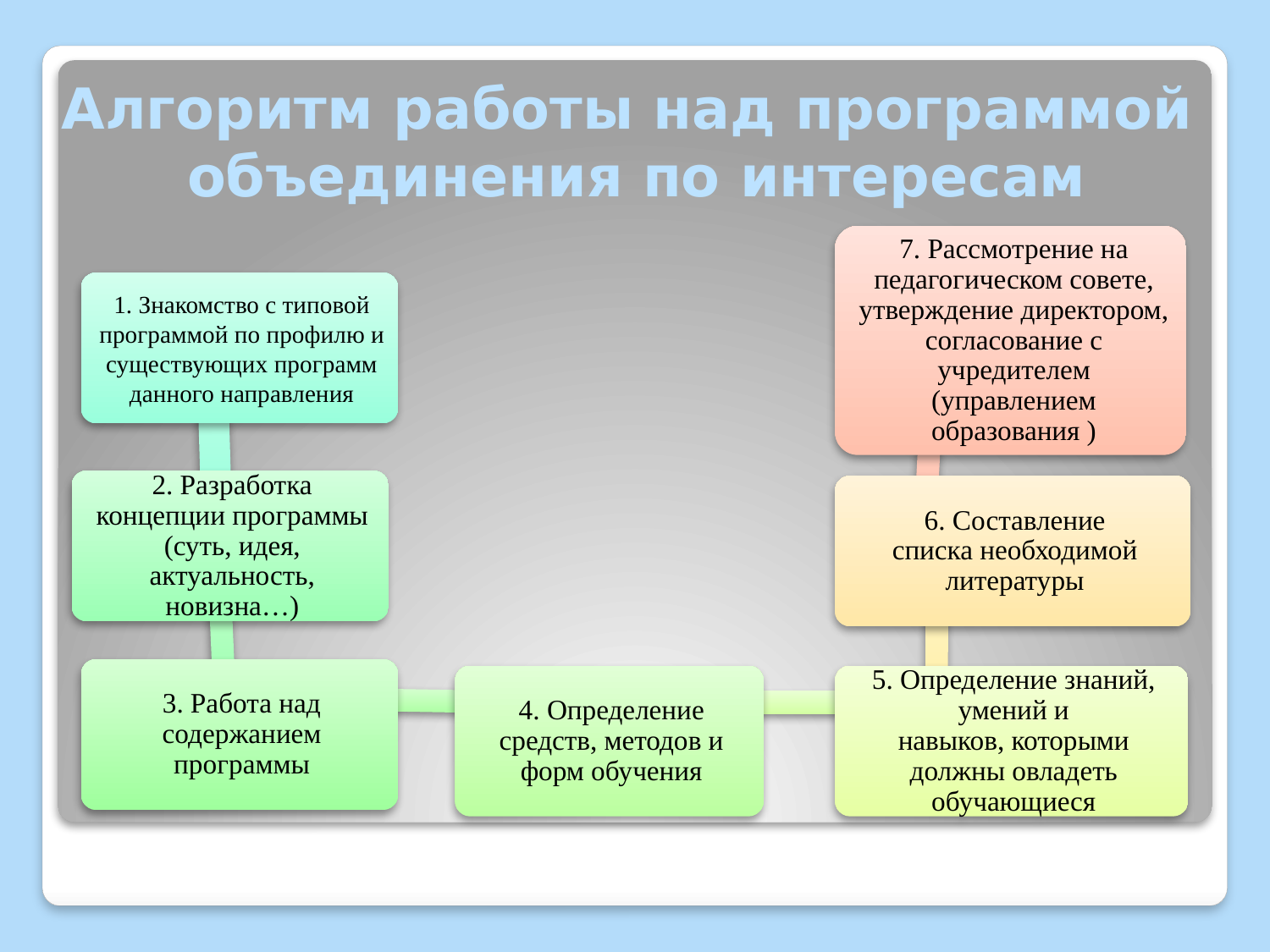

Алгоритм работы над программой
объединения по интересам
1. Знакомство с типовой программой по профилю и существующих программ
данного направления
2. Разработка концепции программы (суть, идея, актуальность, новизна…)
3. Работа над содержанием программы
4. Определение средств, методов и форм обучения
5. Определение знаний, умений и навыков, которыми должны овладеть обучающиеся
6. Составление списка необходимой литературы
7. Рассмотрение на педагогическом совете, утверждение директором, согласование с учредителем (управлением образования )